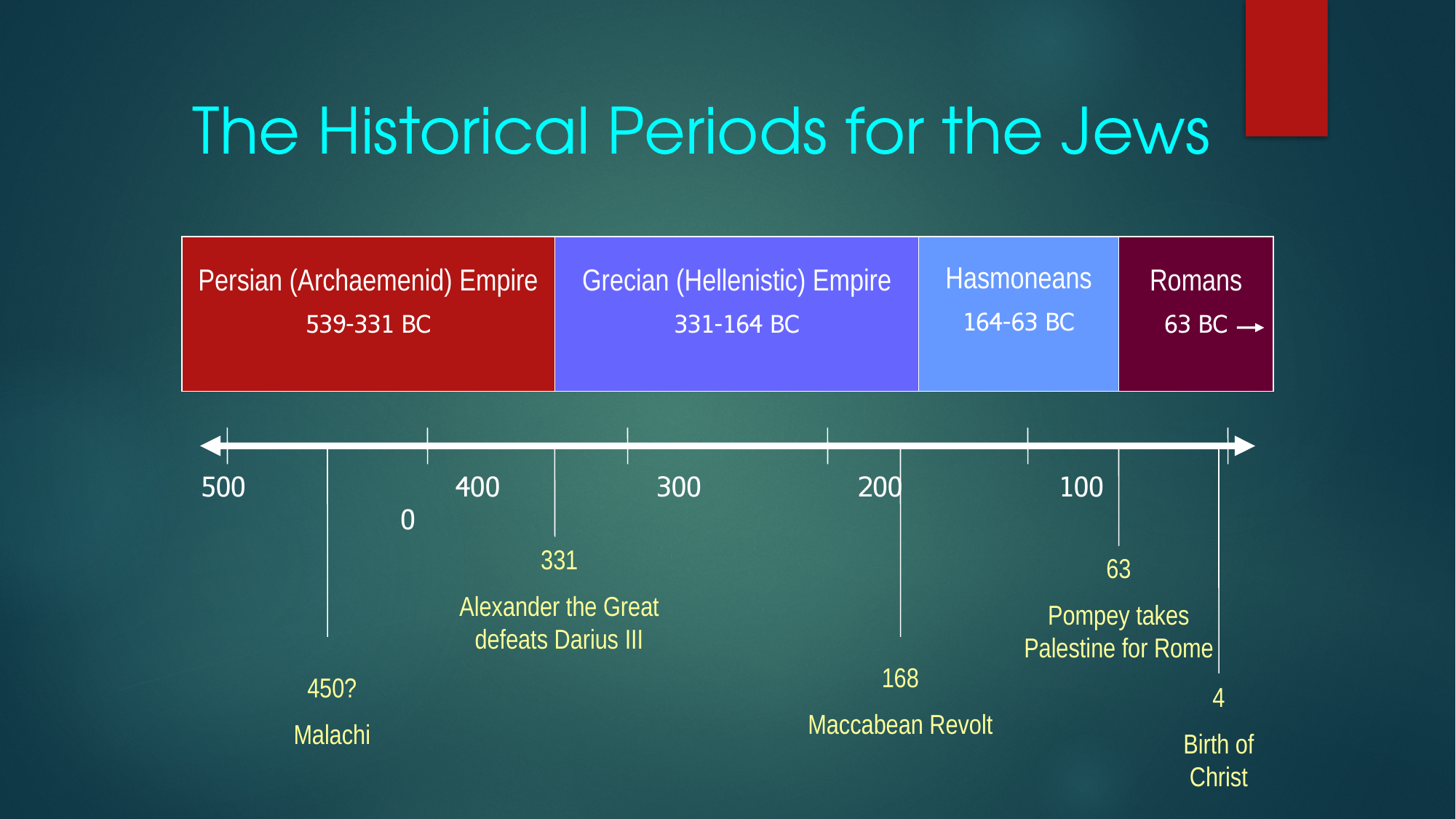

# The Historical Periods for the Jews

Hasmoneans
164-63 BC
Persian (Archaemenid) Empire
539-331 BC
Grecian (Hellenistic) Empire
331-164 BC
Romans
63 BC

 500	                  400	                300	              200	            100	 	            0
331
Alexander the Great defeats Darius III
63
Pompey takes Palestine for Rome

450?
Malachi
168
Maccabean Revolt
4
Birth of Christ